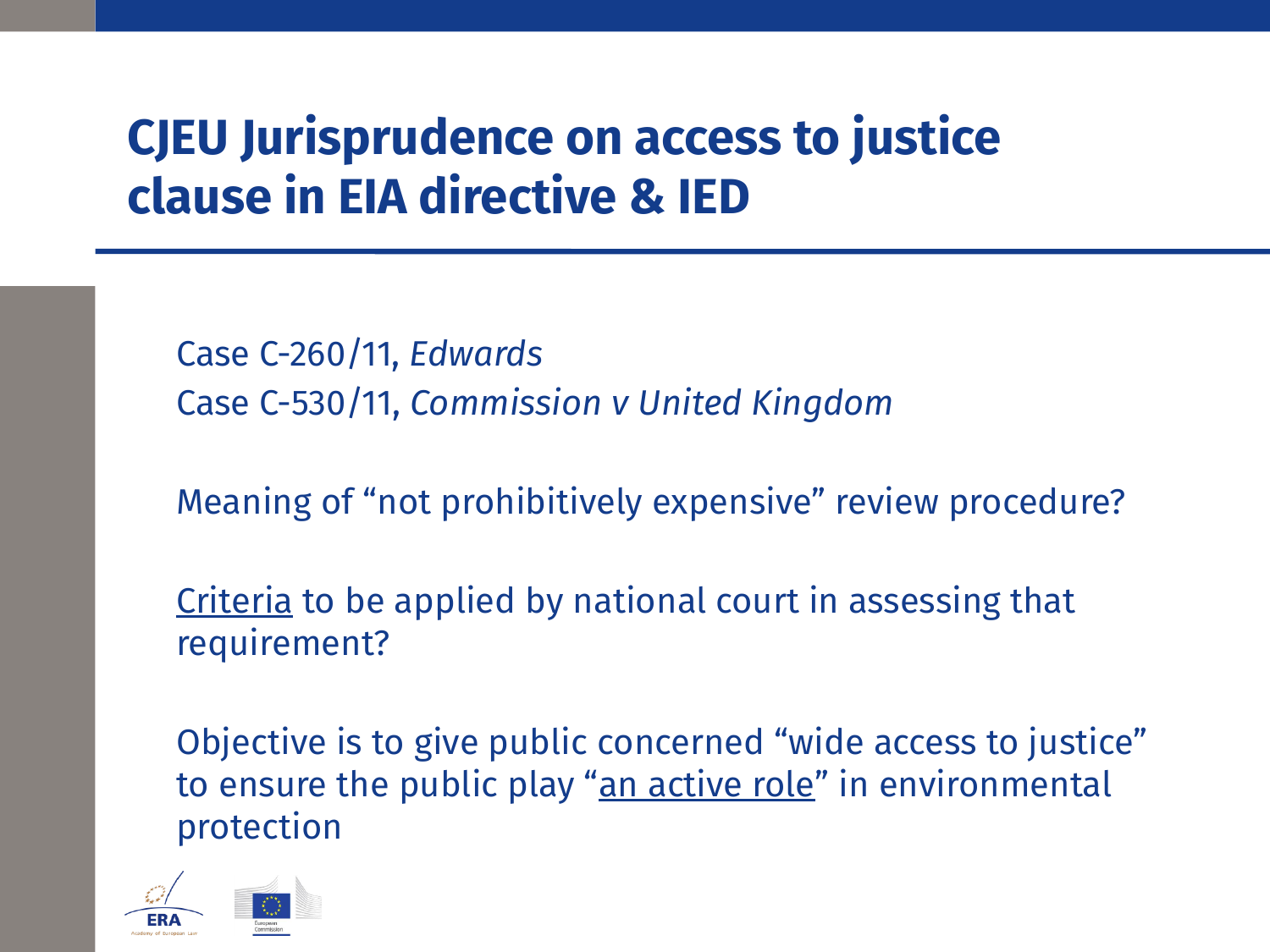

# CJEU Jurisprudence on access to justice clause in EIA directive & IED

	Case C-260/11, Edwards
	Case C-530/11, Commission v United Kingdom

	Meaning of “not prohibitively expensive” review procedure?

	Criteria to be applied by national court in assessing that requirement?

	Objective is to give public concerned “wide access to justice” to ensure the public play “an active role” in environmental protection